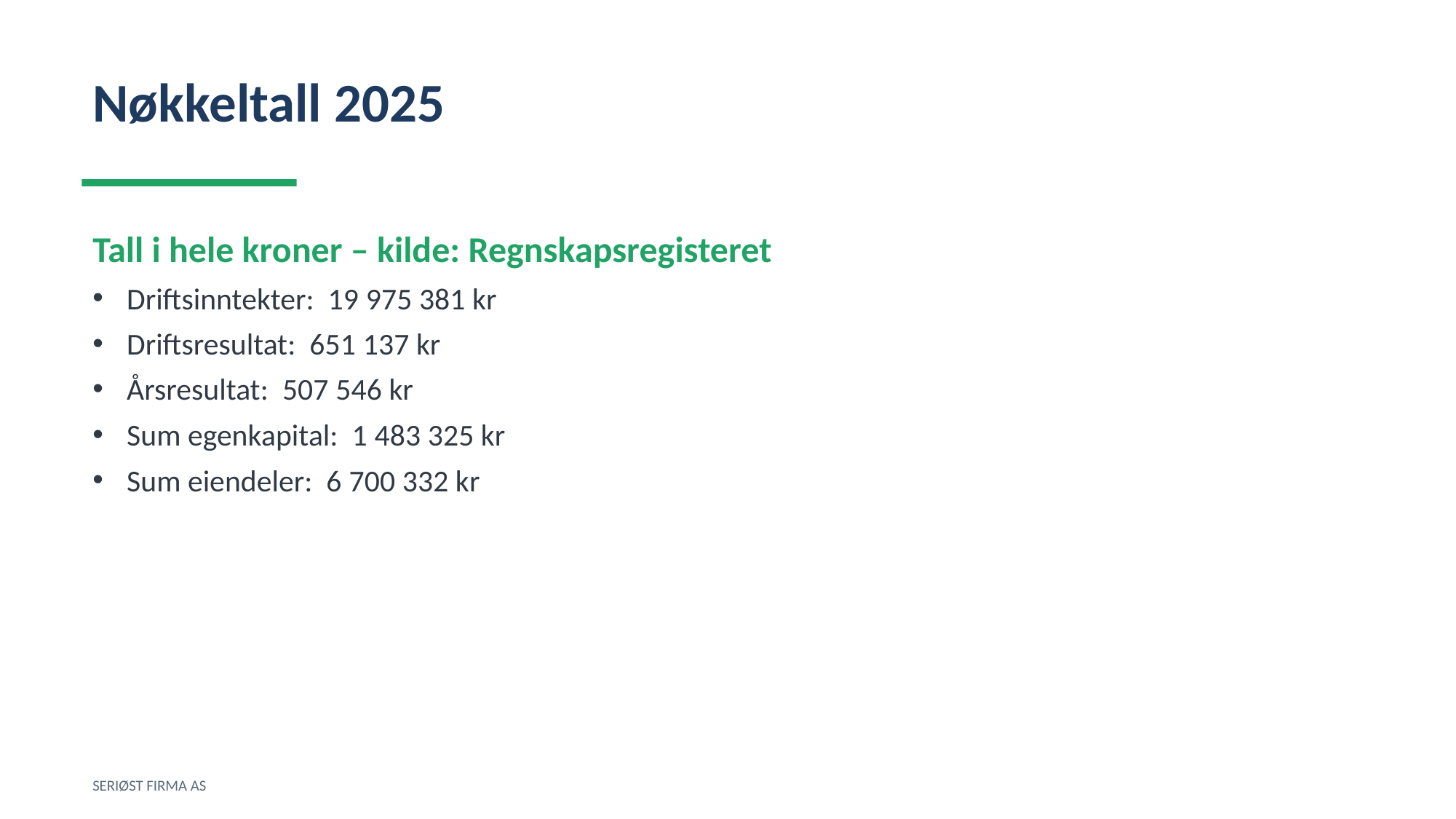

Nøkkeltall 2025

Tall i hele kroner – kilde: Regnskapsregisteret
Driftsinntekter:  19 975 381 kr
Driftsresultat:  651 137 kr
Årsresultat:  507 546 kr
Sum egenkapital:  1 483 325 kr
Sum eiendeler:  6 700 332 kr
SERIØST FIRMA AS